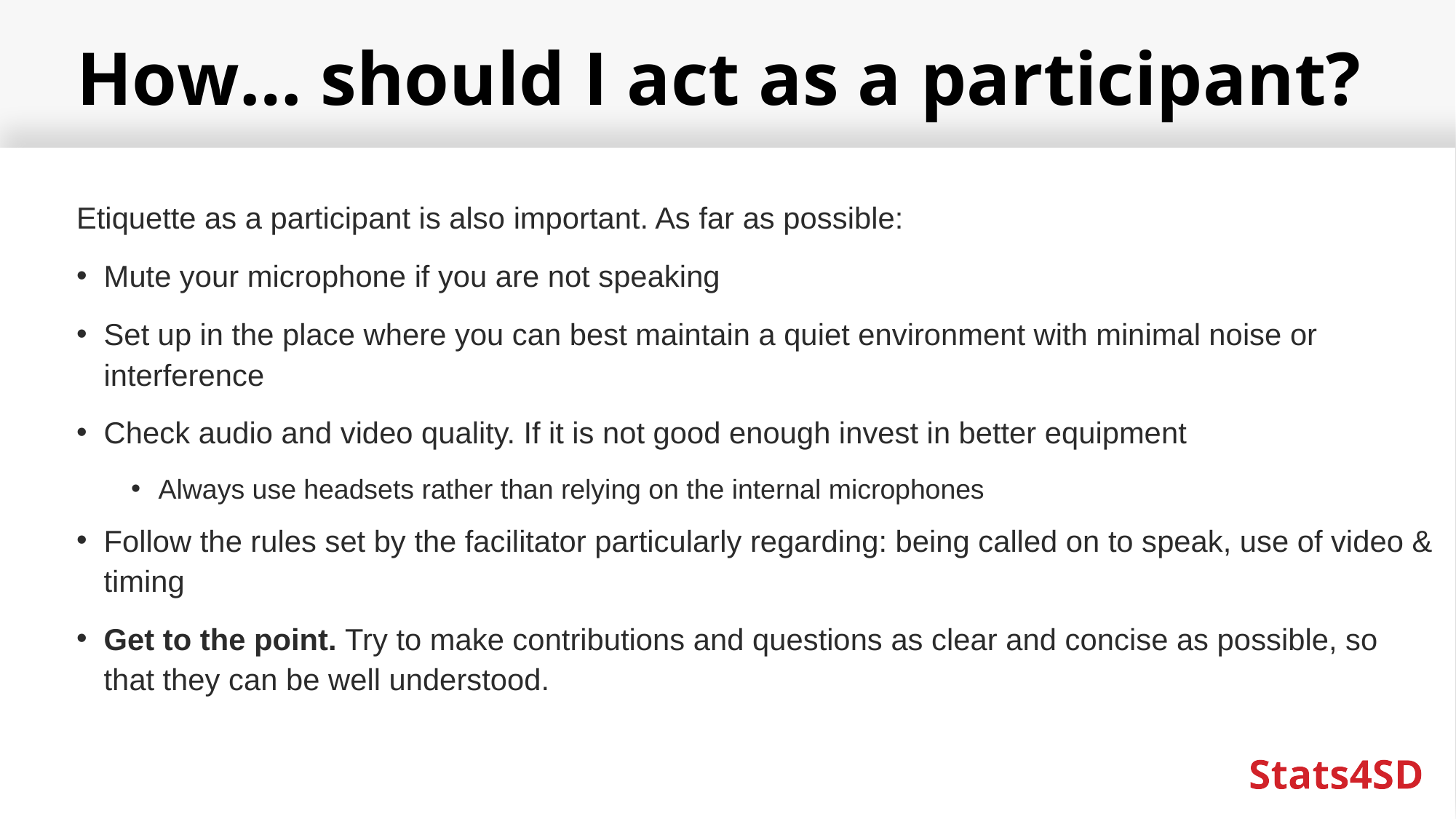

# How… should I act as a participant?
Etiquette as a participant is also important. As far as possible:
Mute your microphone if you are not speaking
Set up in the place where you can best maintain a quiet environment with minimal noise or interference
Check audio and video quality. If it is not good enough invest in better equipment
Always use headsets rather than relying on the internal microphones
Follow the rules set by the facilitator particularly regarding: being called on to speak, use of video & timing
Get to the point. Try to make contributions and questions as clear and concise as possible, so that they can be well understood.